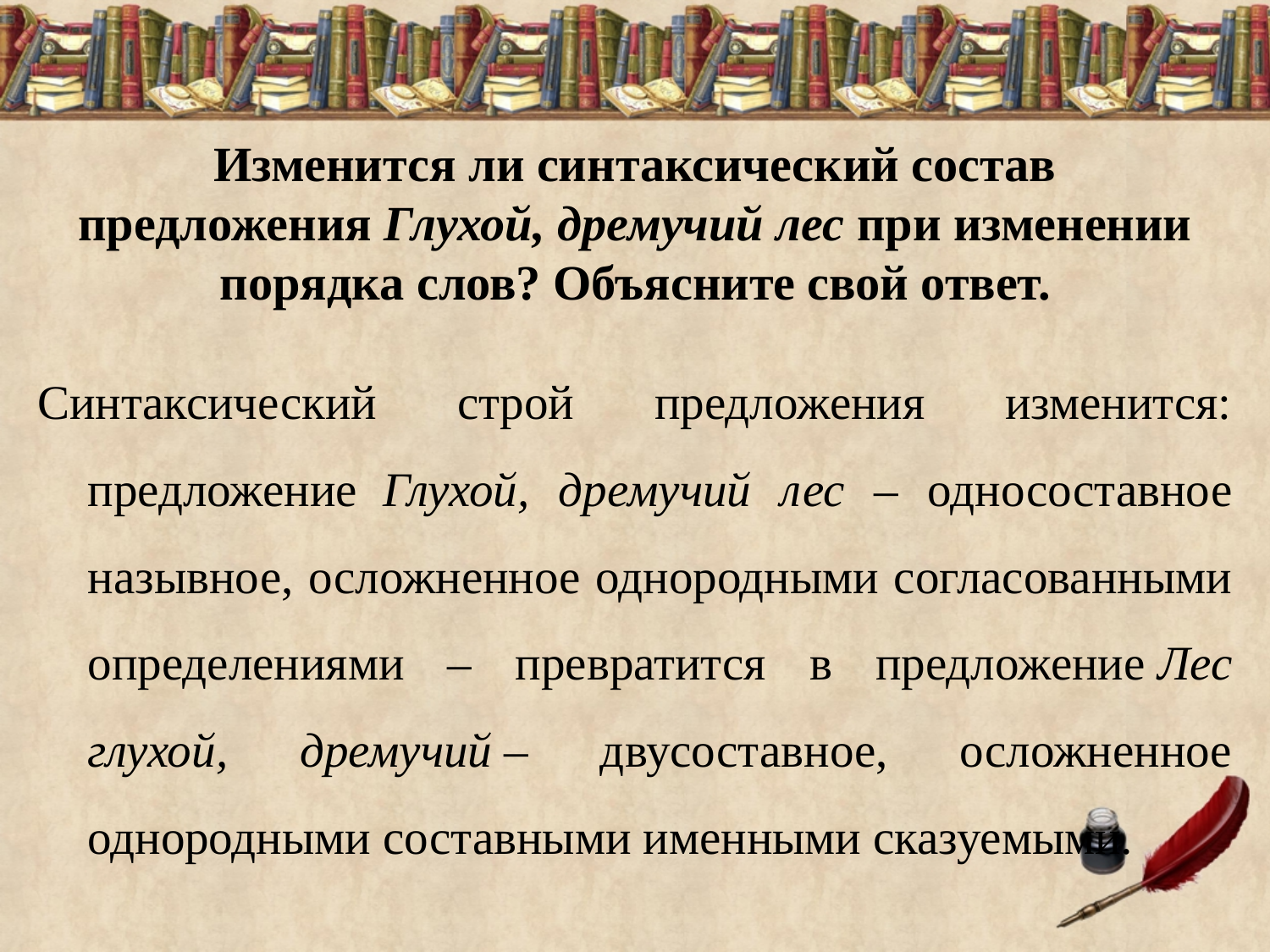

# Изменится ли синтаксический состав предложения Глухой, дремучий лес при изменении порядка слов? Объясните свой ответ.
Синтаксический строй предложения изменится: предложение Глухой, дремучий лес – односоставное назывное, осложненное однородными согласованными определениями – превратится в предложение Лес глухой, дремучий – двусоставное, осложненное однородными составными именными сказуемыми.